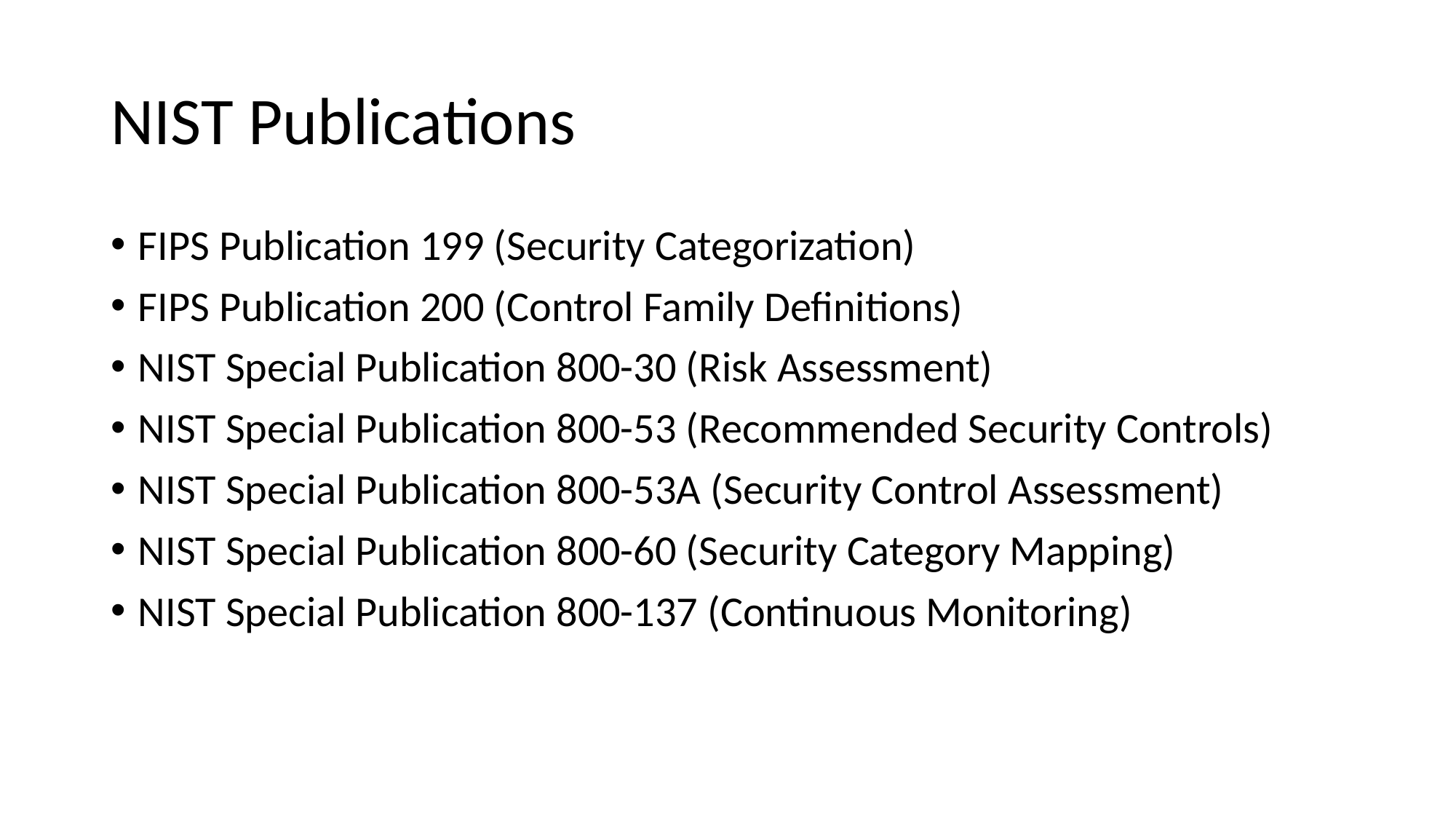

# NIST Publications
FIPS Publication 199 (Security Categorization)
FIPS Publication 200 (Control Family Definitions)
NIST Special Publication 800-30 (Risk Assessment)
NIST Special Publication 800-53 (Recommended Security Controls)
NIST Special Publication 800-53A (Security Control Assessment)
NIST Special Publication 800-60 (Security Category Mapping)
NIST Special Publication 800-137 (Continuous Monitoring)